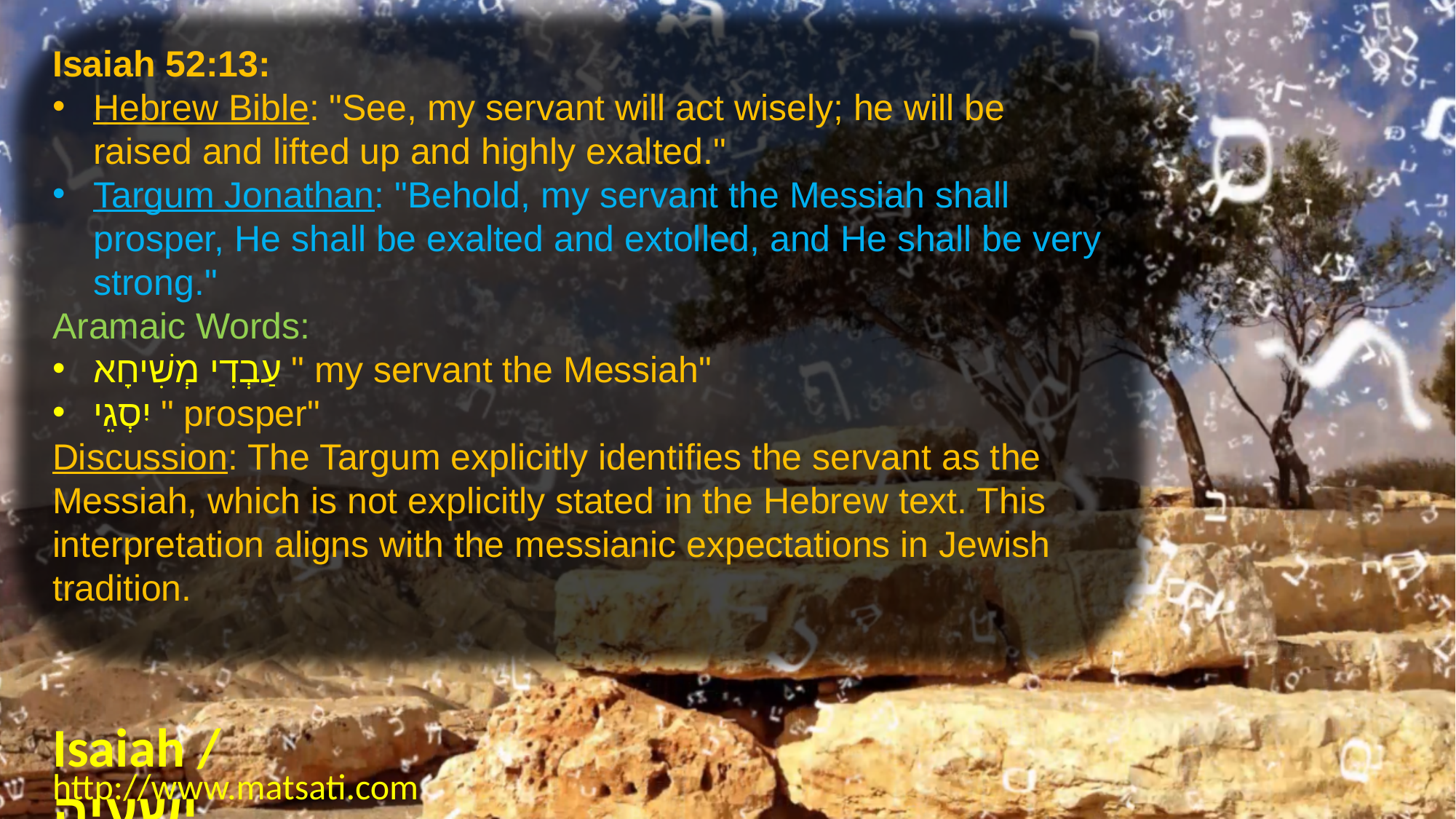

Isaiah 52:13:
Hebrew Bible: "See, my servant will act wisely; he will be raised and lifted up and highly exalted."
Targum Jonathan: "Behold, my servant the Messiah shall prosper, He shall be exalted and extolled, and He shall be very strong."
Aramaic Words:
עַבְדִי מְשִׁיחָא " my servant the Messiah"
יִסְגֵי " prosper"
Discussion: The Targum explicitly identifies the servant as the Messiah, which is not explicitly stated in the Hebrew text. This interpretation aligns with the messianic expectations in Jewish tradition.
Isaiah / ישעיה
http://www.matsati.com